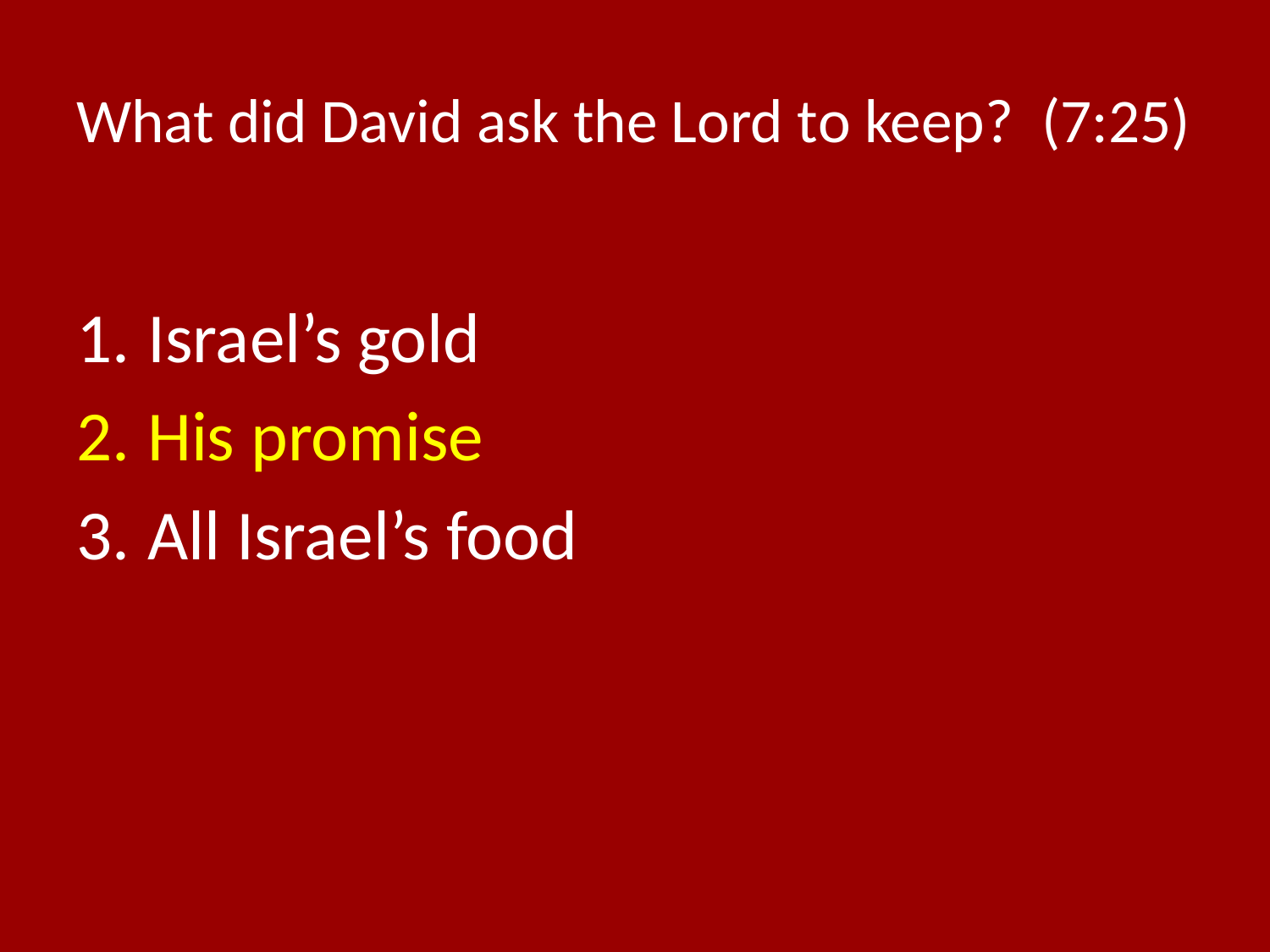

# What did David ask the Lord to keep?  (7:25)
Israel’s gold
His promise
All Israel’s food